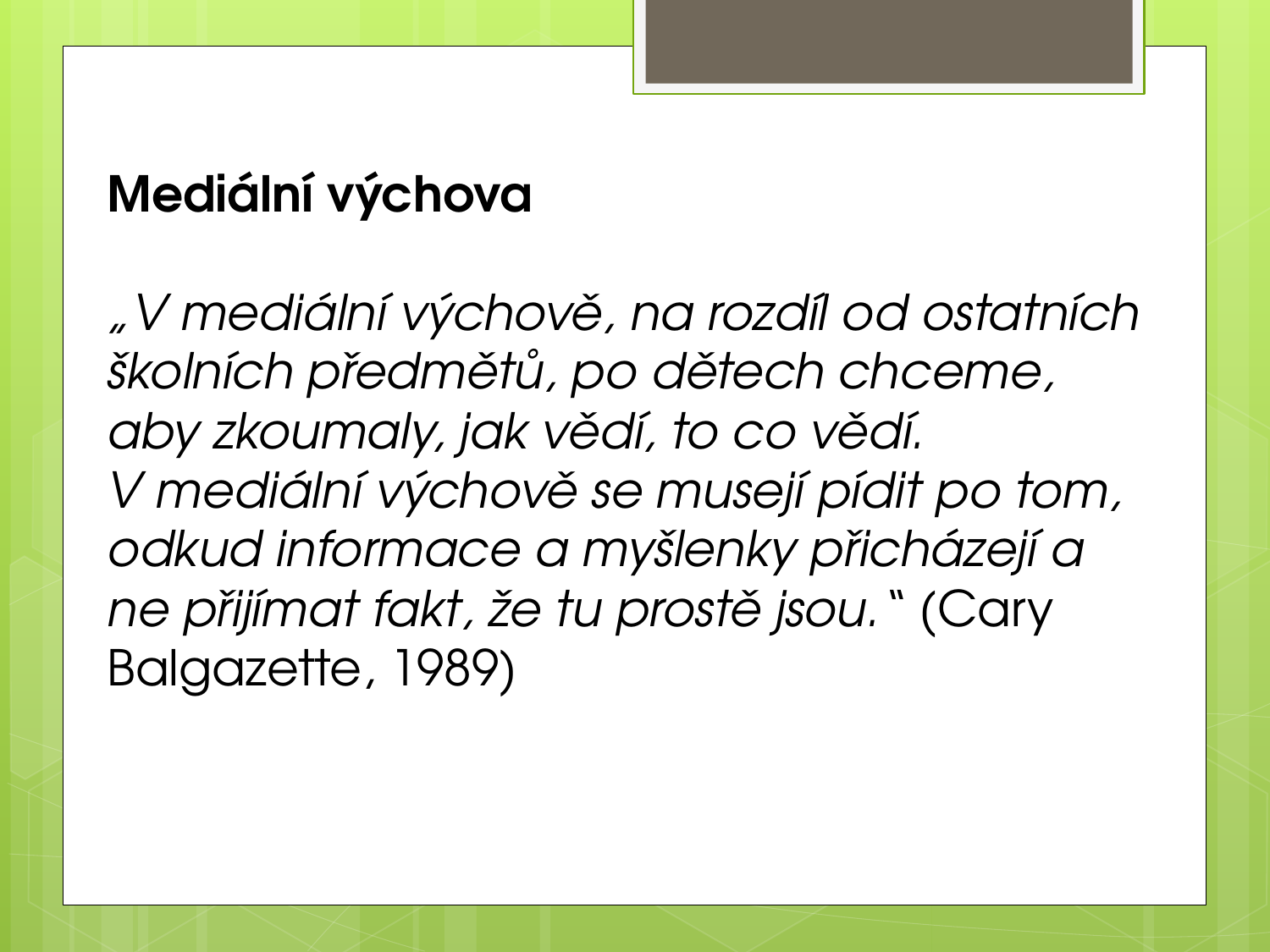

Mediální výchova

„V mediální výchově, na rozdíl od ostatních školních předmětů, po dětech chceme, aby zkoumaly, jak vědí, to co vědí. V mediální výchově se musejí pídit po tom, odkud informace a myšlenky přicházejí a ne přijímat fakt, že tu prostě jsou.“ (Cary Balgazette, 1989)